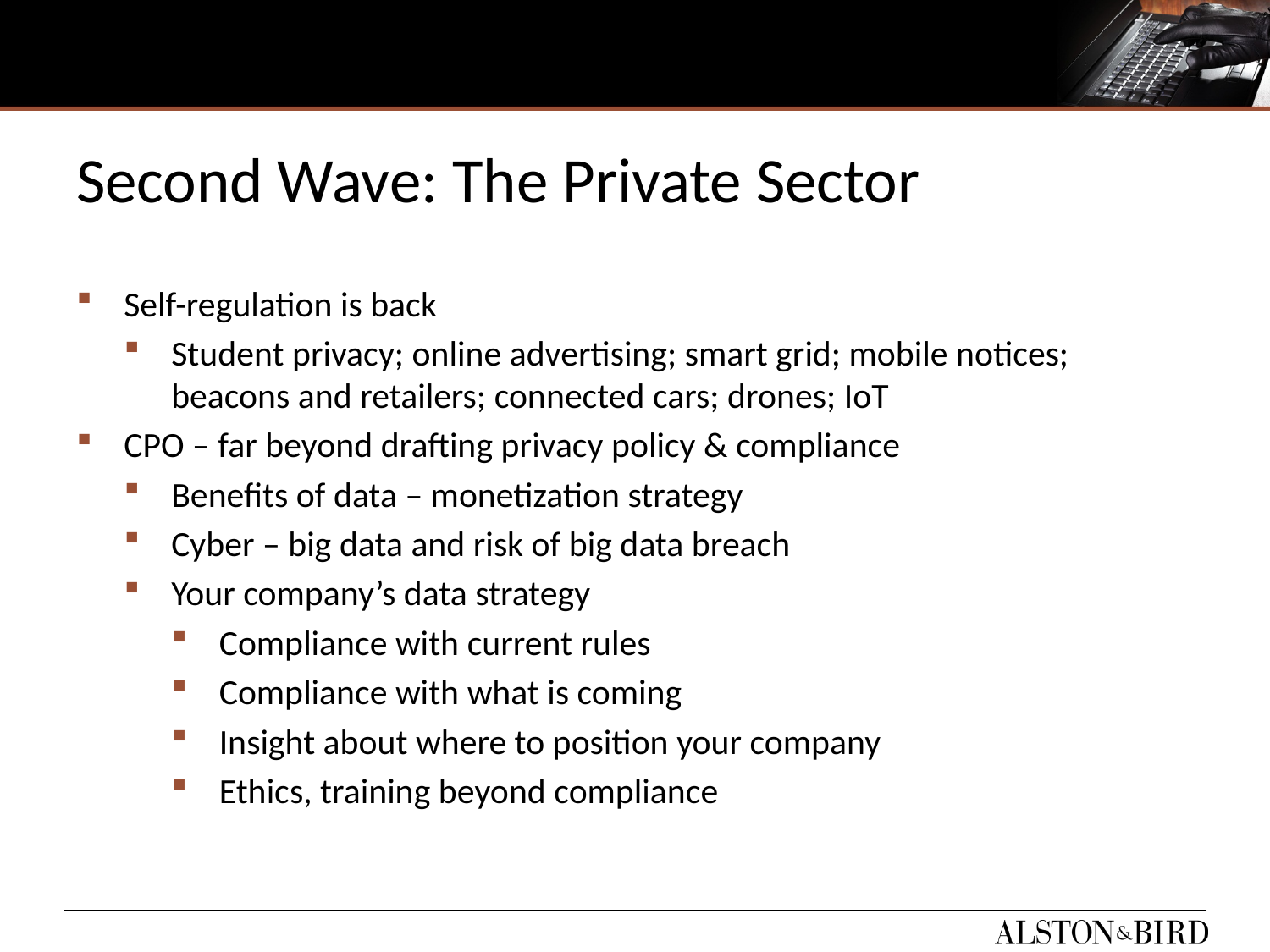

# Second Wave: The Private Sector
Self-regulation is back
Student privacy; online advertising; smart grid; mobile notices; beacons and retailers; connected cars; drones; IoT
CPO – far beyond drafting privacy policy & compliance
Benefits of data – monetization strategy
Cyber – big data and risk of big data breach
Your company’s data strategy
Compliance with current rules
Compliance with what is coming
Insight about where to position your company
Ethics, training beyond compliance